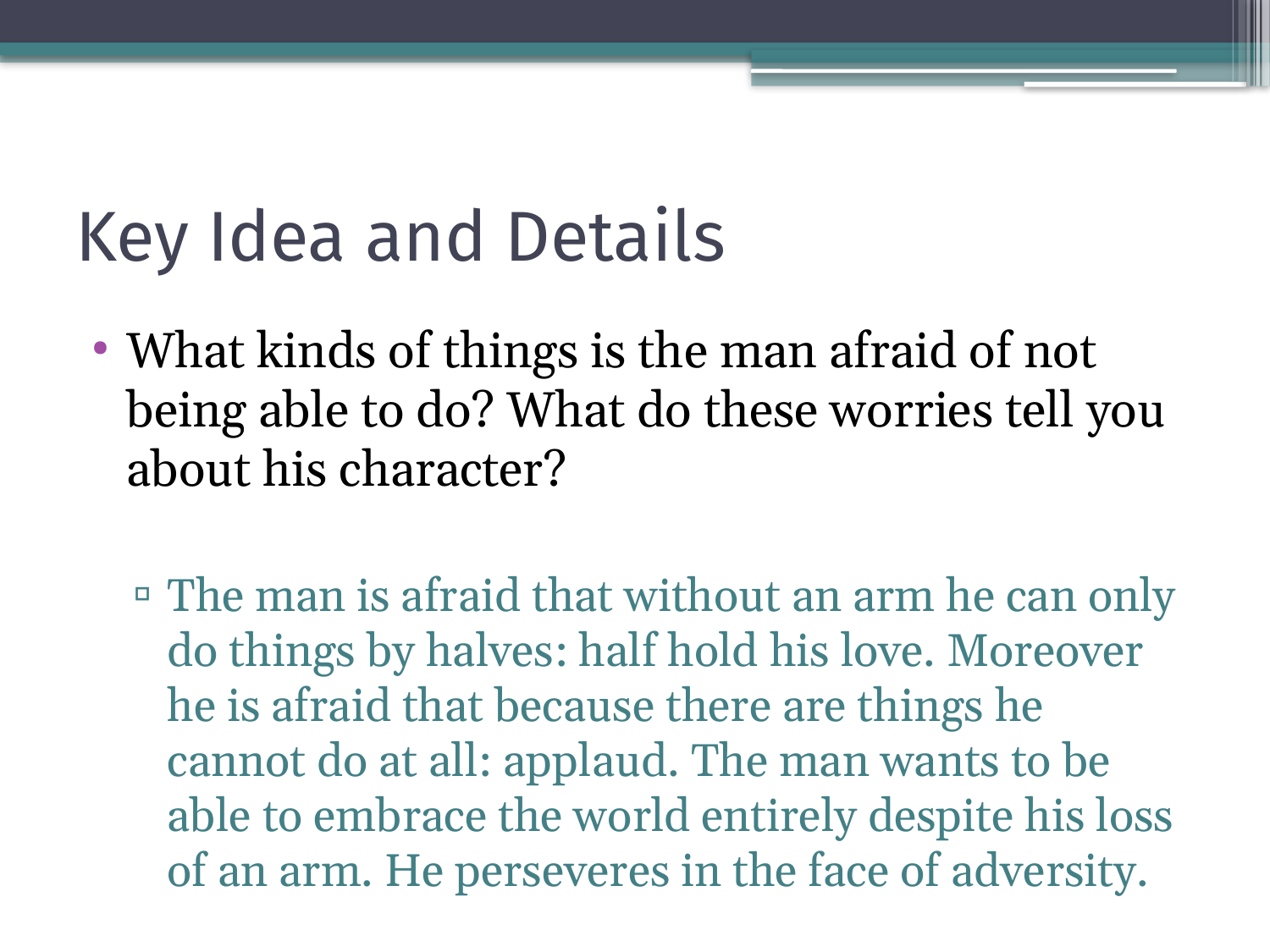

# Key Idea and Details
What kinds of things is the man afraid of not being able to do? What do these worries tell you about his character?

The man is afraid that without an arm he can only do things by halves: half hold his love. Moreover he is afraid that because there are things he cannot do at all: applaud. The man wants to be able to embrace the world entirely despite his loss of an arm. He perseveres in the face of adversity.